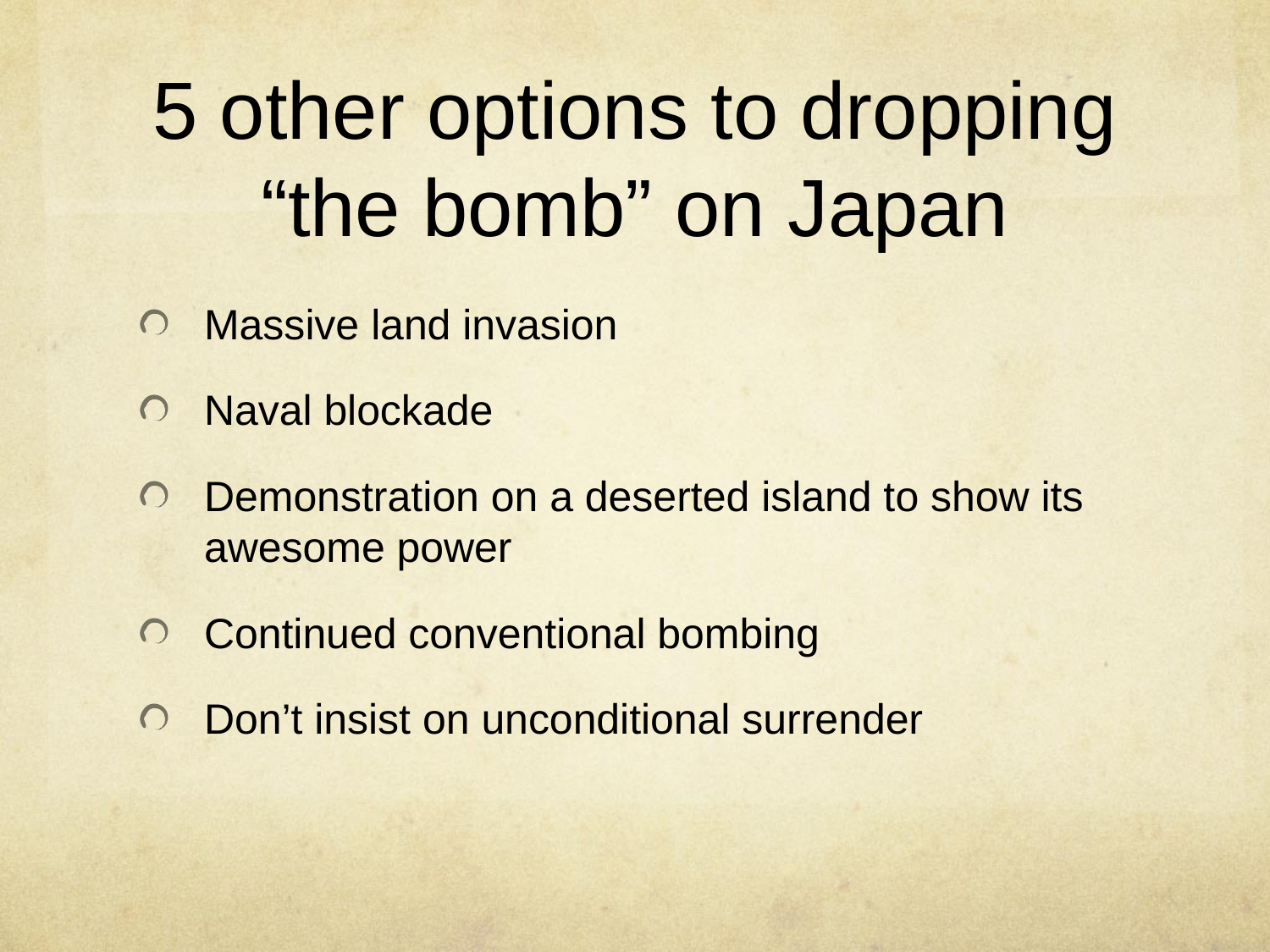

# 5 other options to dropping “the bomb” on Japan
Massive land invasion
Naval blockade
Demonstration on a deserted island to show its awesome power
Continued conventional bombing
Don’t insist on unconditional surrender